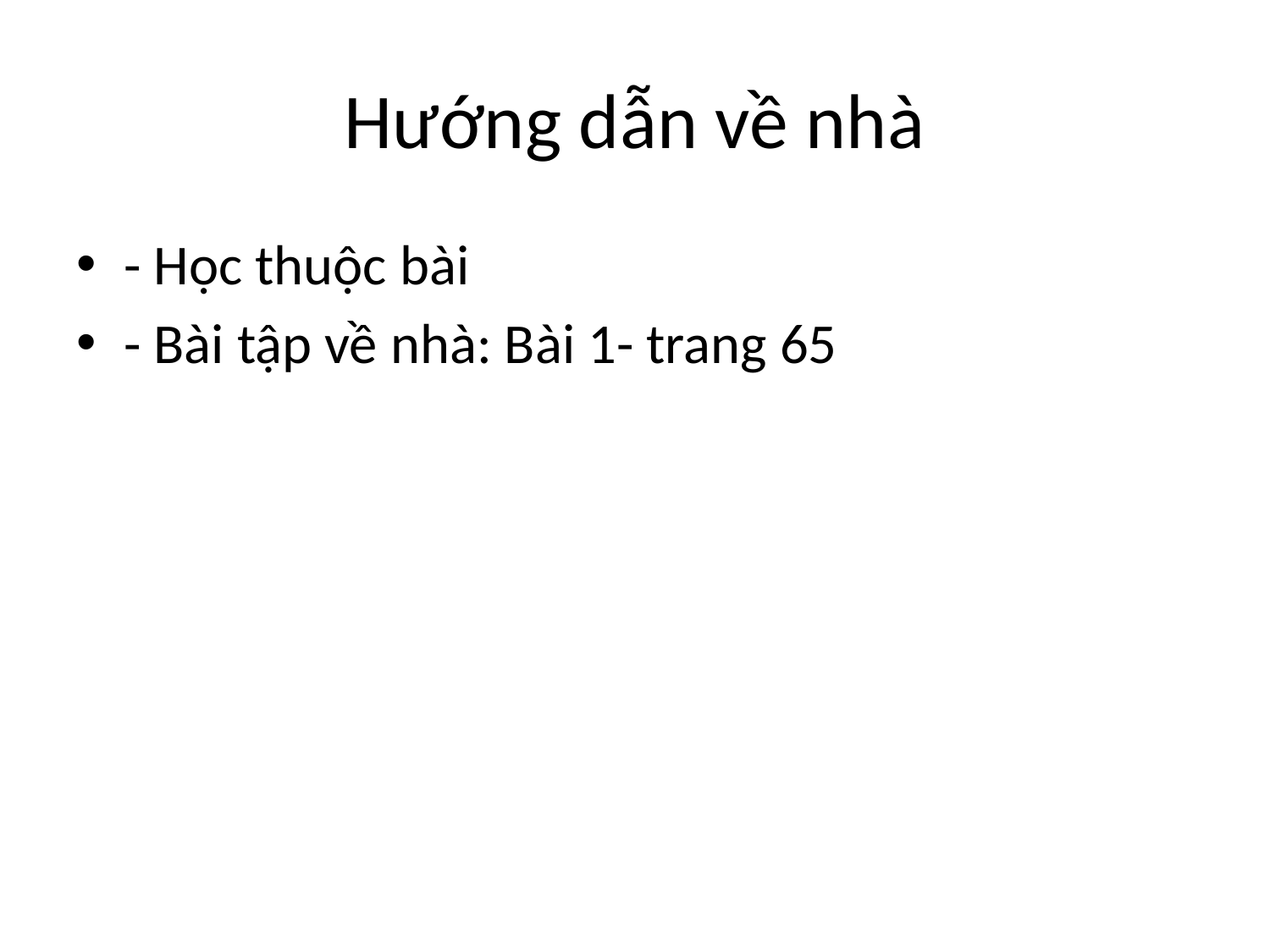

# Hướng dẫn về nhà
- Học thuộc bài
- Bài tập về nhà: Bài 1- trang 65